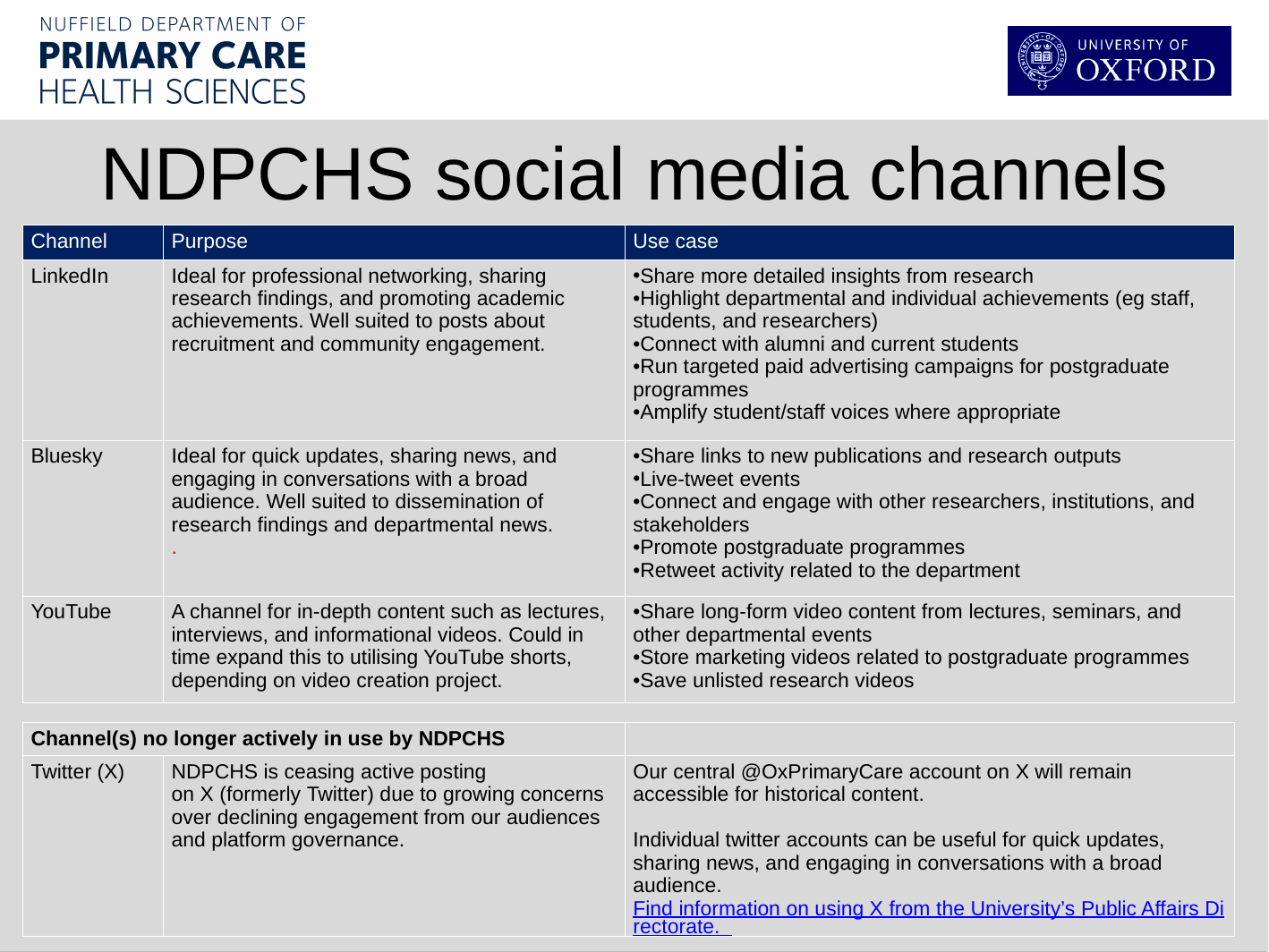

NDPCHS social media channels

| Channel | Purpose | Use case |
| --- | --- | --- |
| LinkedIn | Ideal for professional networking, sharing research findings, and promoting academic achievements. Well suited to posts about recruitment and community engagement. | Share more detailed insights from research   Highlight departmental and individual achievements (eg staff, students, and researchers)   Connect with alumni and current students   Run targeted paid advertising campaigns for postgraduate programmes  Amplify student/staff voices where appropriate |
| Bluesky | Ideal for quick updates, sharing news, and engaging in conversations with a broad audience. Well suited to dissemination of research findings and departmental news.  . | Share links to new publications and research outputs   Live-tweet events   Connect and engage with other researchers, institutions, and stakeholders   Promote postgraduate programmes   Retweet activity related to the department |
| YouTube | A channel for in-depth content such as lectures, interviews, and informational videos. Could in time expand this to utilising YouTube shorts, depending on video creation project. | Share long-form video content from lectures, seminars, and other departmental events   Store marketing videos related to postgraduate programmes   Save unlisted research videos |
| Channel(s) no longer actively in use by NDPCHS |  |  |
| --- | --- | --- |
| Twitter (X) | NDPCHS is ceasing active posting on X (formerly Twitter) due to growing concerns over declining engagement from our audiences and platform governance. | Our central @OxPrimaryCare account on X will remain accessible for historical content. Individual twitter accounts can be useful for quick updates, sharing news, and engaging in conversations with a broad audience. Find information on using X from the University’s Public Affairs Directorate. |